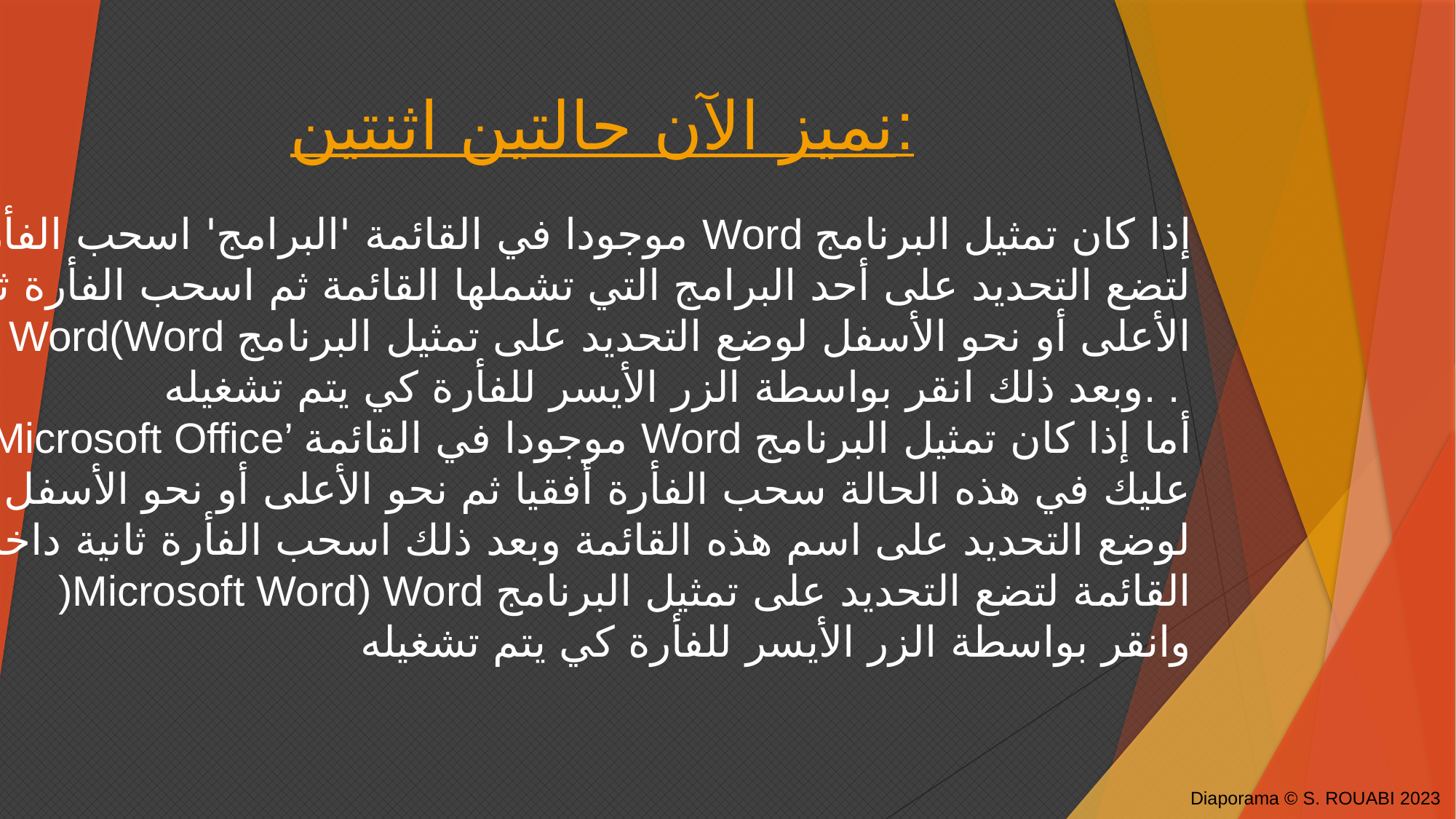

نميز الآن حالتين اثنتين:
موجودا في القائمة 'البرامج' اسحب الفأرة أفقيا Word إذا كان تمثيل البرنامج
لتضع التحديد على أحد البرامج التي تشملها القائمة ثم اسحب الفأرة ثانية نحو
)Microsoft Word(Word الأعلى أو نحو الأسفل لوضع التحديد على تمثيل البرنامج
وبعد ذلك انقر بواسطة الزر الأيسر للفأرة كي يتم تشغيله. .
'Microsoft Office’ موجودا في القائمة Word أما إذا كان تمثيل البرنامج
عليك في هذه الحالة سحب الفأرة أفقيا ثم نحو الأعلى أو نحو الأسفل
لوضع التحديد على اسم هذه القائمة وبعد ذلك اسحب الفأرة ثانية داخل هذه
)Microsoft Word) Word القائمة لتضع التحديد على تمثيل البرنامج
وانقر بواسطة الزر الأيسر للفأرة كي يتم تشغيله
Diaporama © S. ROUABI 2023